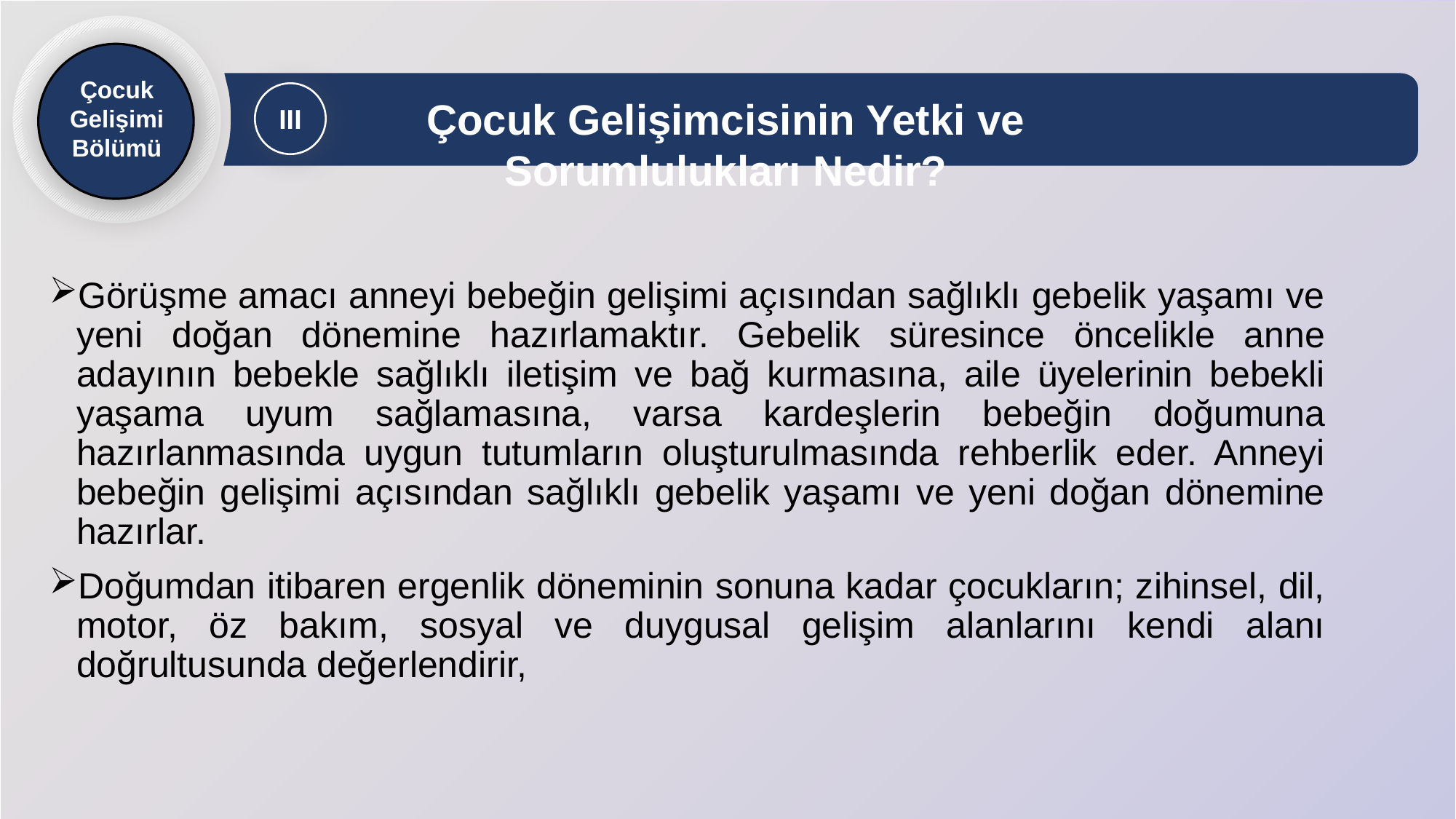

Çocuk Gelişimcisinin Yetki ve Sorumlulukları Nedir?
III
Çocuk Gelişimi
Bölümü
Görüşme amacı anneyi bebeğin gelişimi açısından sağlıklı gebelik yaşamı ve yeni doğan dönemine hazırlamaktır. Gebelik süresince öncelikle anne adayının bebekle sağlıklı iletişim ve bağ kurmasına, aile üyelerinin bebekli yaşama uyum sağlamasına, varsa kardeşlerin bebeğin doğumuna hazırlanmasında uygun tutumların oluşturulmasında rehberlik eder. Anneyi bebeğin gelişimi açısından sağlıklı gebelik yaşamı ve yeni doğan dönemine hazırlar.
Doğumdan itibaren ergenlik döneminin sonuna kadar çocukların; zihinsel, dil, motor, öz bakım, sosyal ve duygusal gelişim alanlarını kendi alanı doğrultusunda değerlendirir,